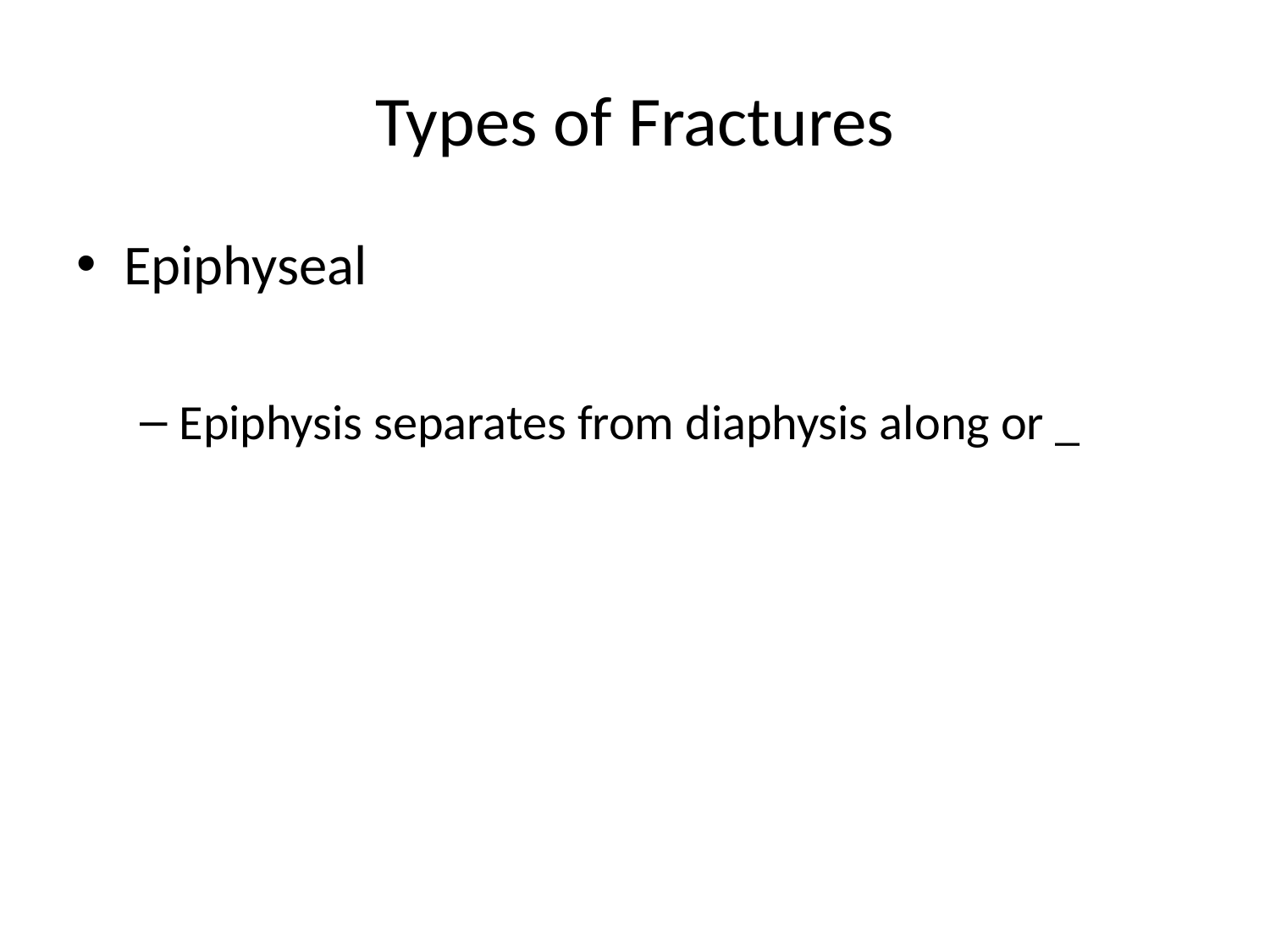

# Types of Fractures
Epiphyseal

Epiphysis separates from diaphysis along or _